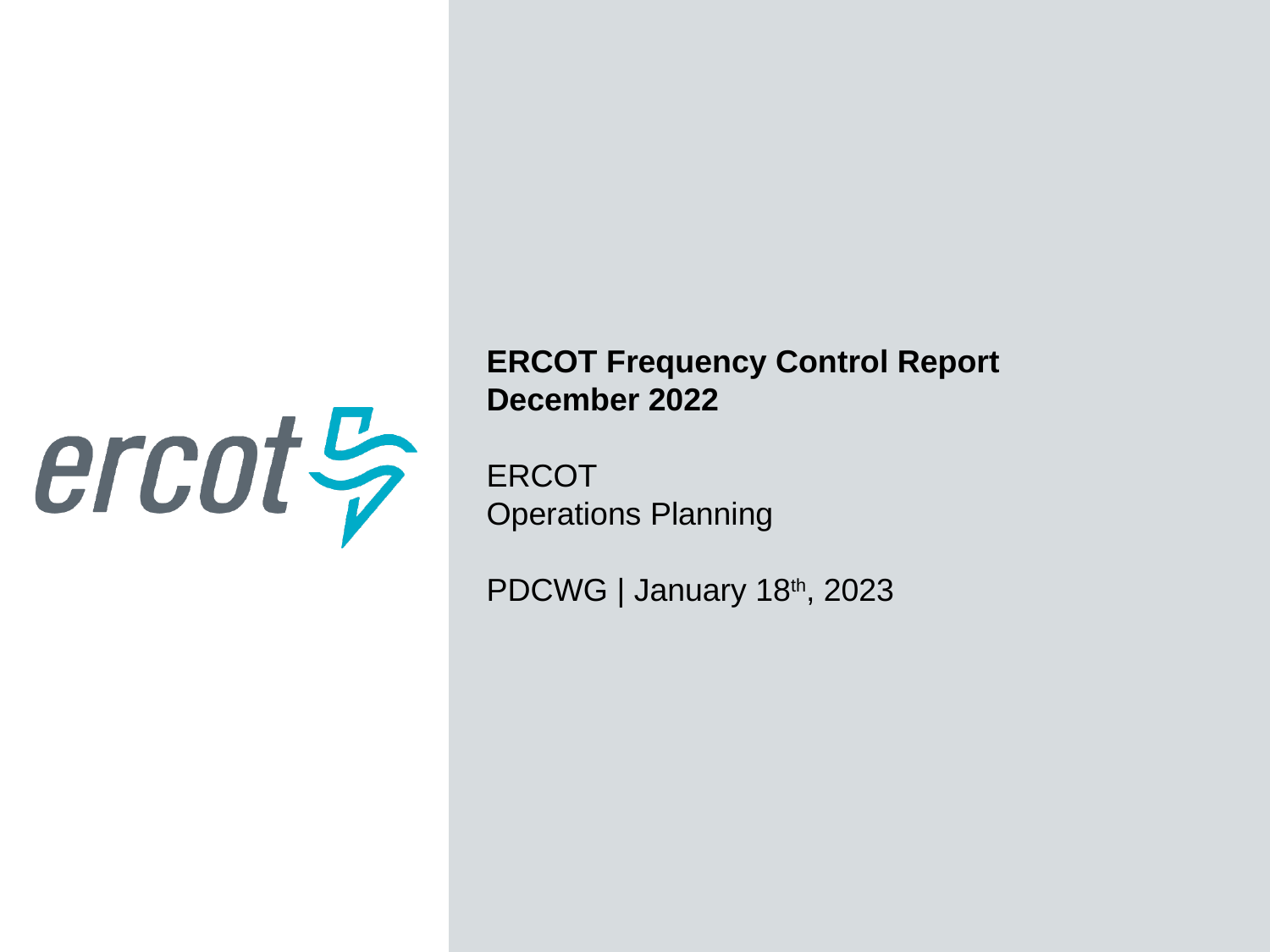

ERCOT Frequency Control Report
December 2022

ERCOT
Operations Planning

PDCWG | January 18th, 2023